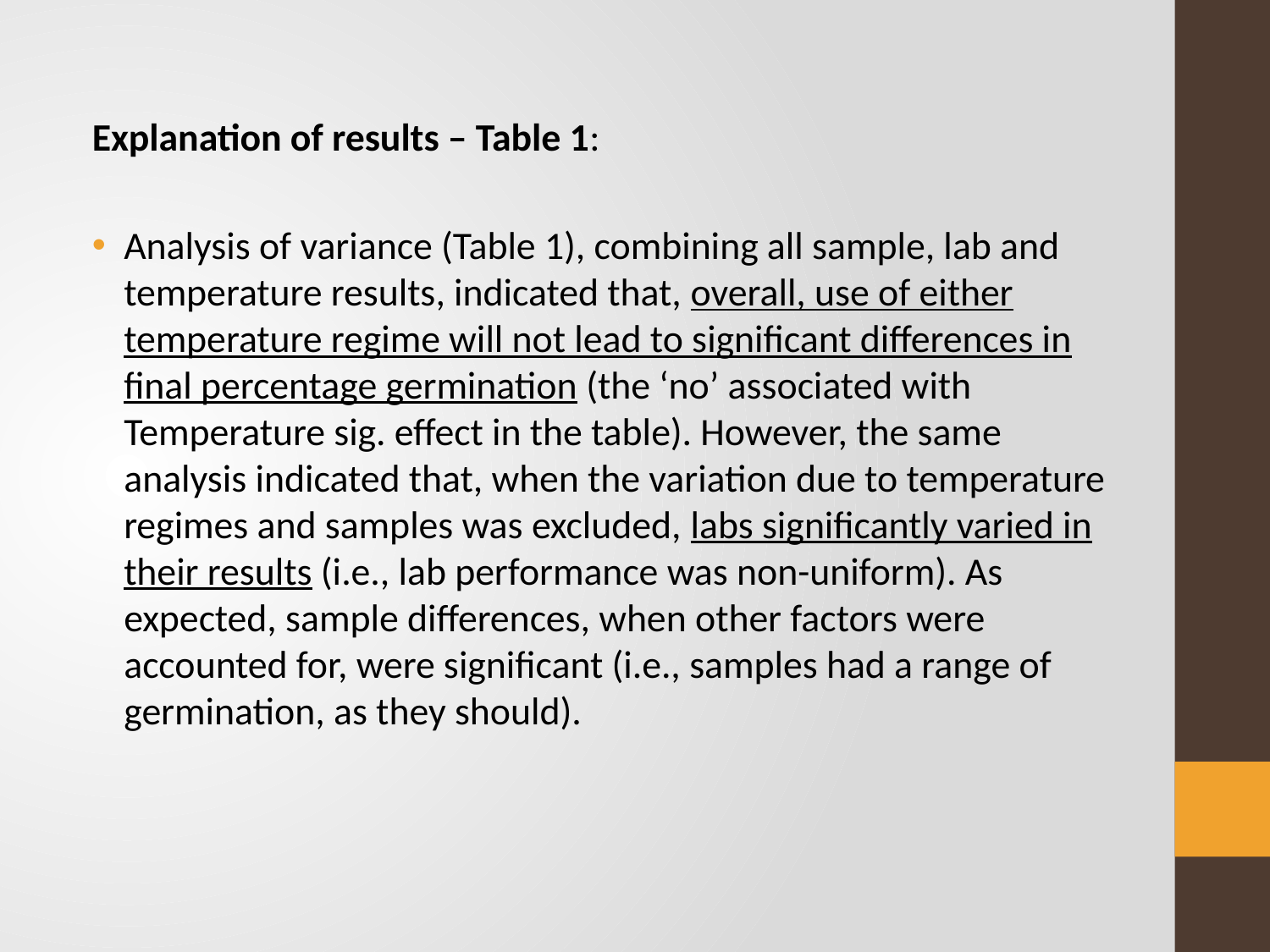

Explanation of results – Table 1:

Analysis of variance (Table 1), combining all sample, lab and temperature results, indicated that, overall, use of either temperature regime will not lead to significant differences in final percentage germination (the ‘no’ associated with Temperature sig. effect in the table). However, the same analysis indicated that, when the variation due to temperature regimes and samples was excluded, labs significantly varied in their results (i.e., lab performance was non-uniform). As expected, sample differences, when other factors were accounted for, were significant (i.e., samples had a range of germination, as they should).